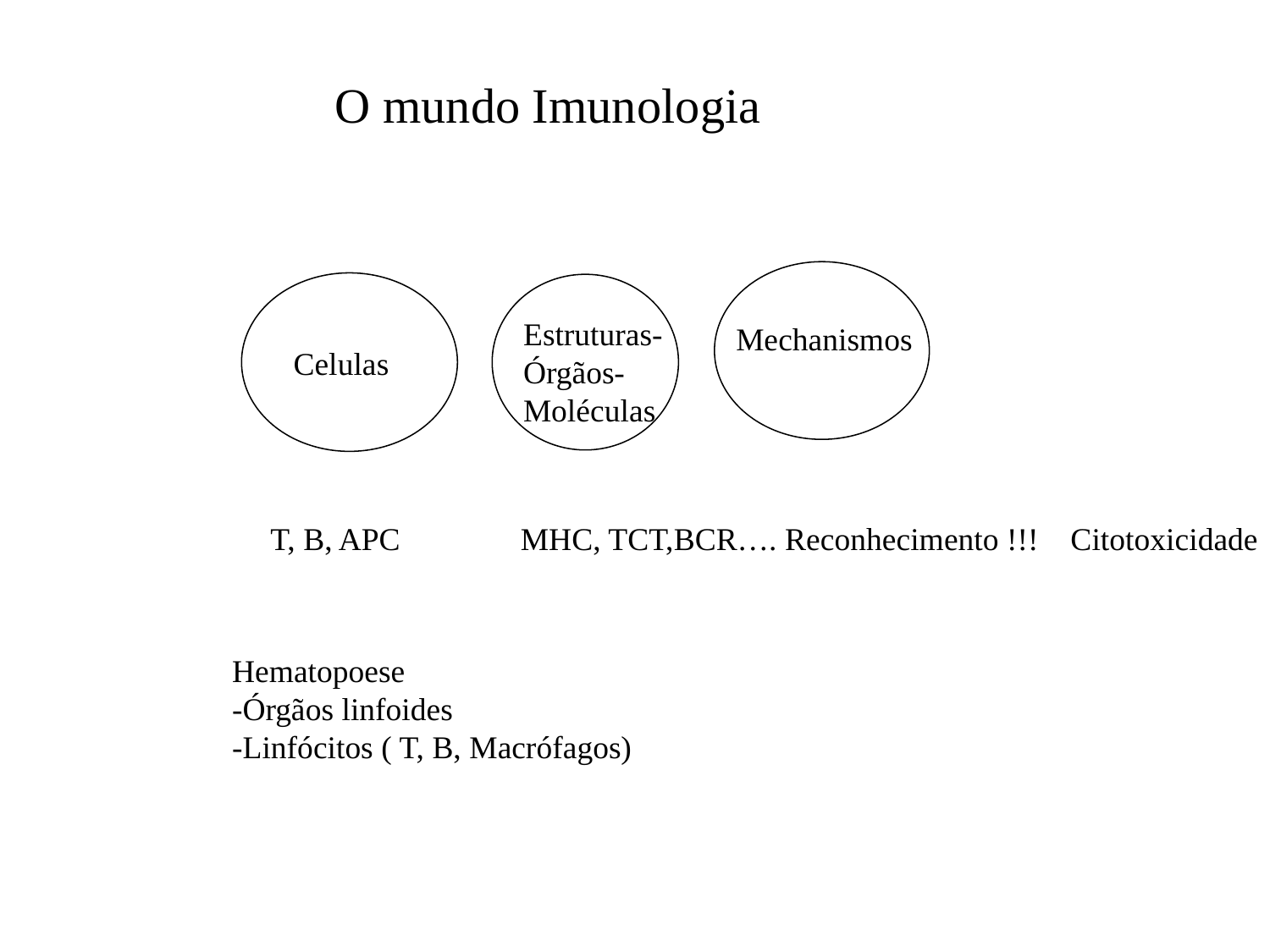

O mundo Imunologia

Mechanismos

Celulas

Estruturas-
Órgãos-
Moléculas
T, B, APC               MHC, TCT,BCR…. Reconhecimento !!!    Citotoxicidade
Hematopoese
-Órgãos linfoides
-Linfócitos ( T, B, Macrófagos)